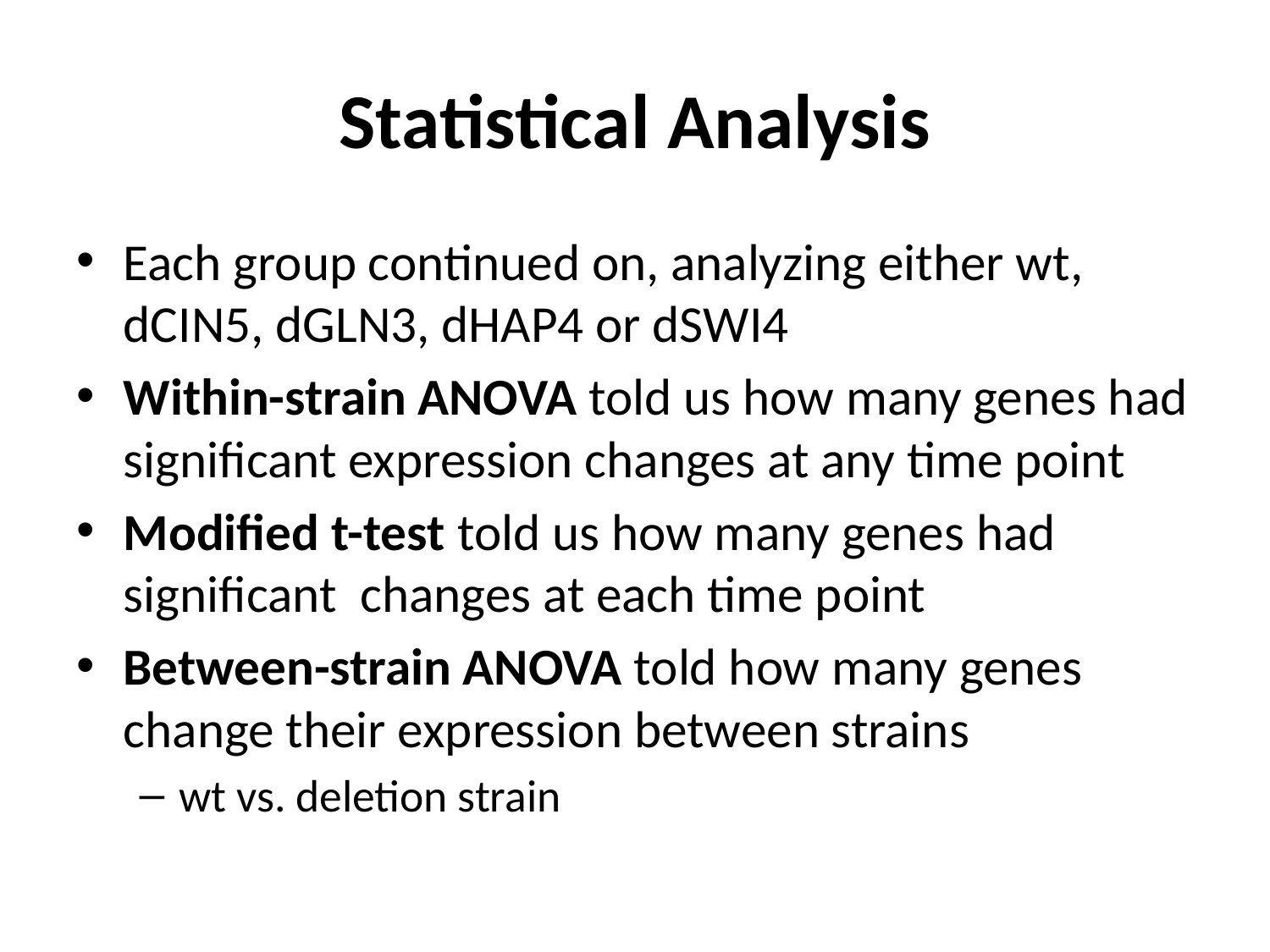

# Statistical Analysis
Each group continued on, analyzing either wt, dCIN5, dGLN3, dHAP4 or dSWI4
Within-strain ANOVA told us how many genes had significant expression changes at any time point
Modified t-test told us how many genes had significant  changes at each time point
Between-strain ANOVA told how many genes change their expression between strains
wt vs. deletion strain